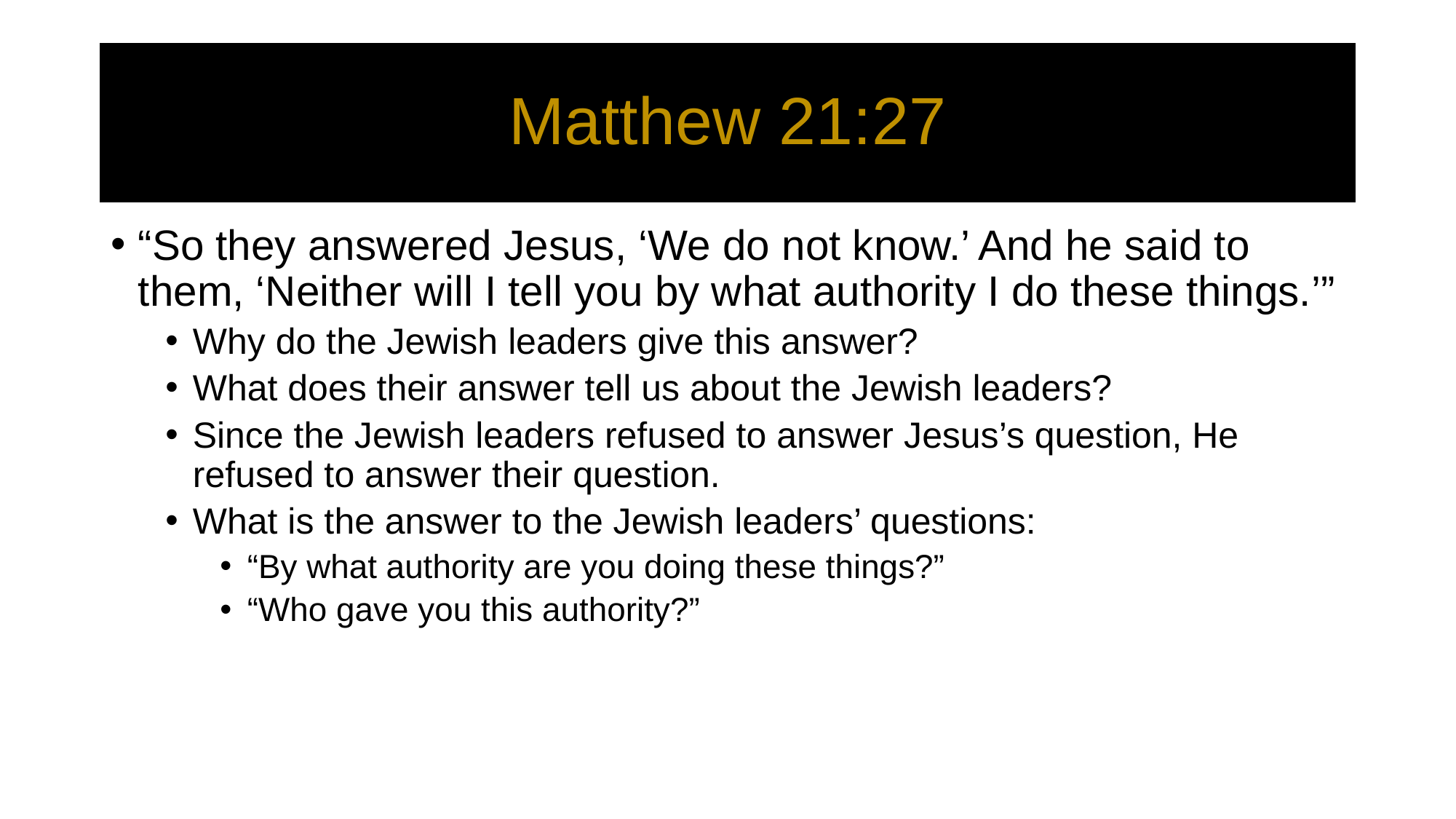

# Matthew 21:27
“So they answered Jesus, ‘We do not know.’ And he said to them, ‘Neither will I tell you by what authority I do these things.’”
Why do the Jewish leaders give this answer?
What does their answer tell us about the Jewish leaders?
Since the Jewish leaders refused to answer Jesus’s question, He refused to answer their question.
What is the answer to the Jewish leaders’ questions:
“By what authority are you doing these things?”
“Who gave you this authority?”